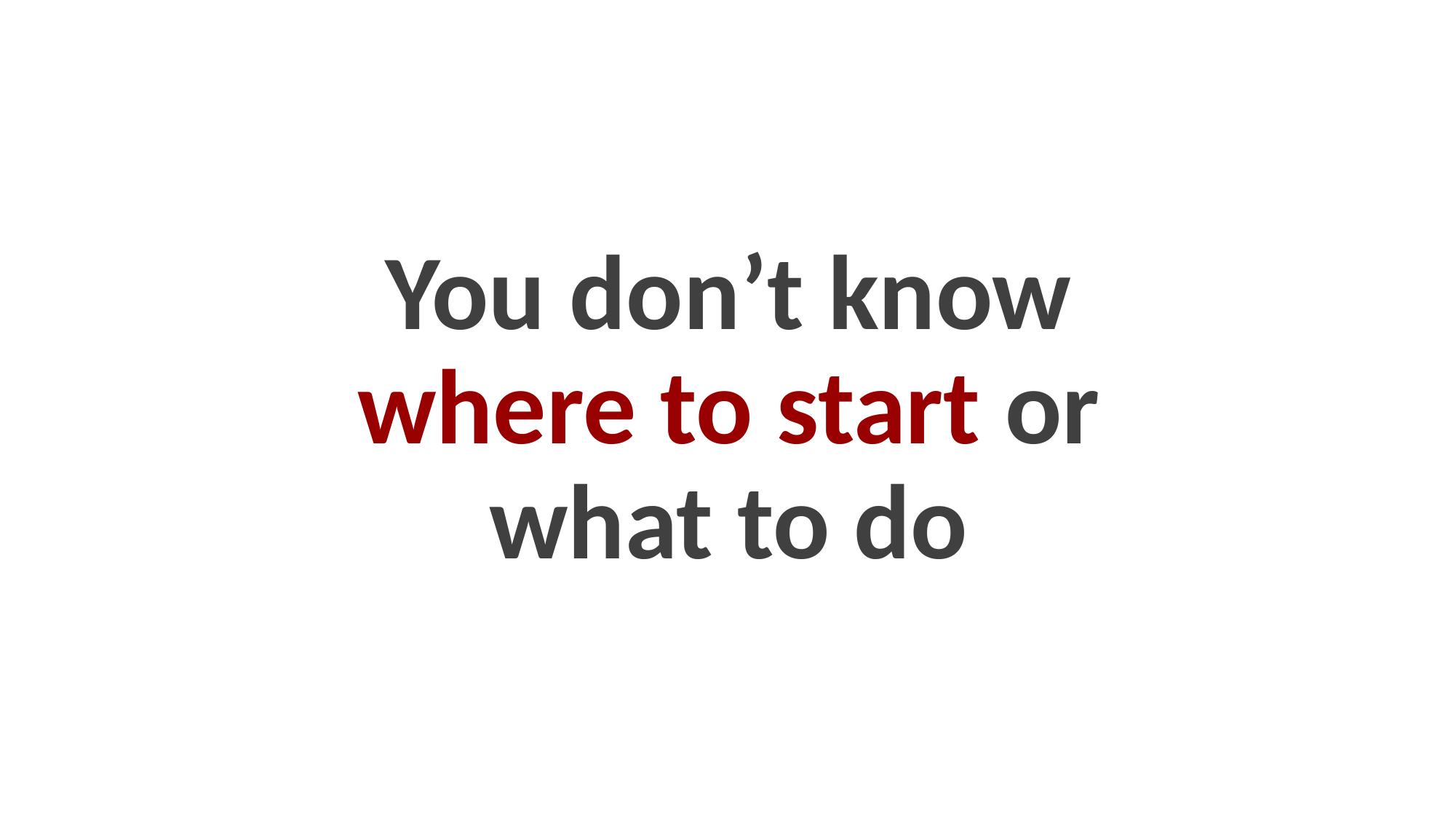

# You don’t know where to start or what to do